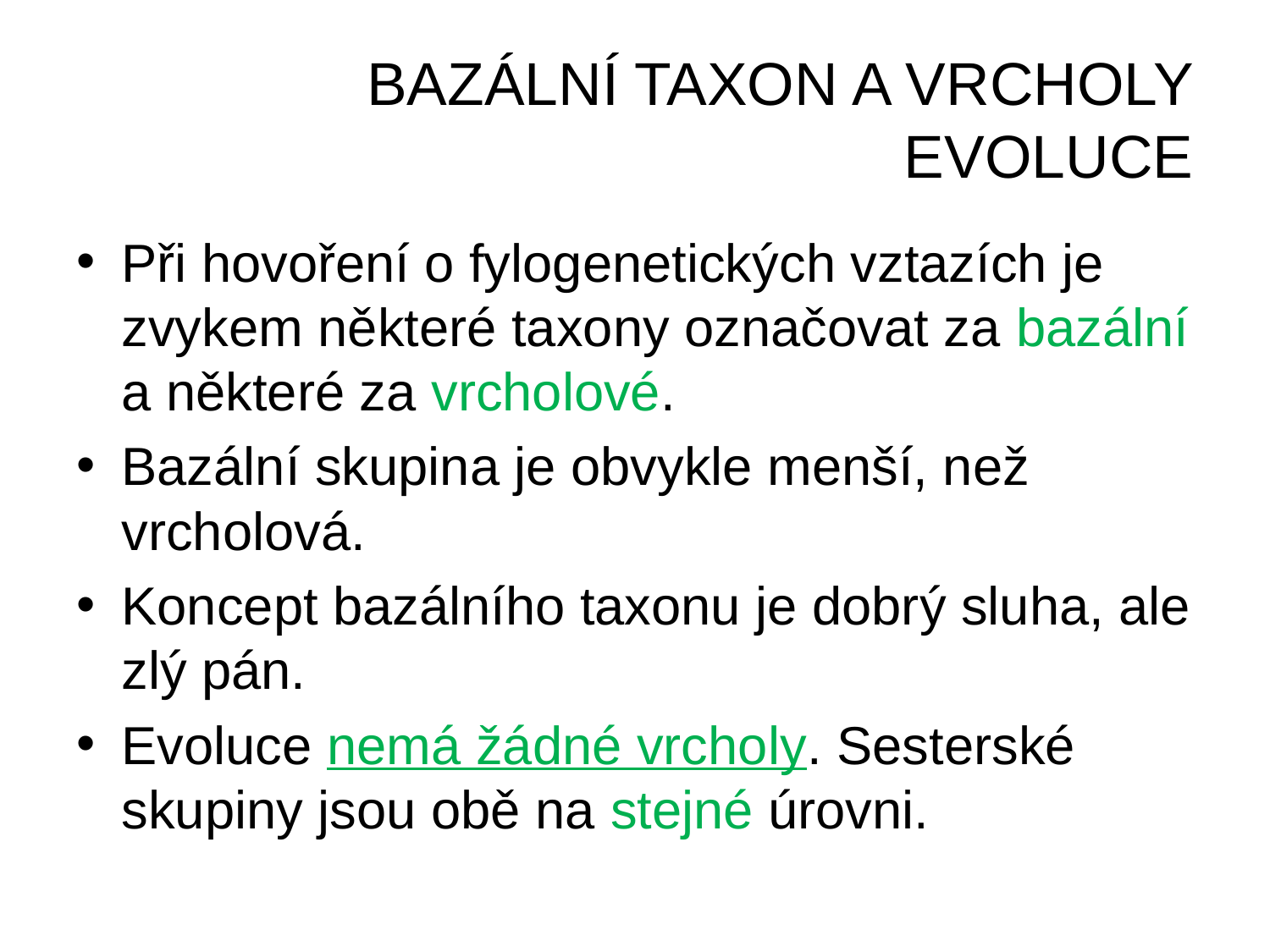

# BAZÁLNÍ TAXON A VRCHOLY EVOLUCE
Při hovoření o fylogenetických vztazích je zvykem některé taxony označovat za bazální a některé za vrcholové.
Bazální skupina je obvykle menší, než vrcholová.
Koncept bazálního taxonu je dobrý sluha, ale zlý pán.
Evoluce nemá žádné vrcholy. Sesterské skupiny jsou obě na stejné úrovni.